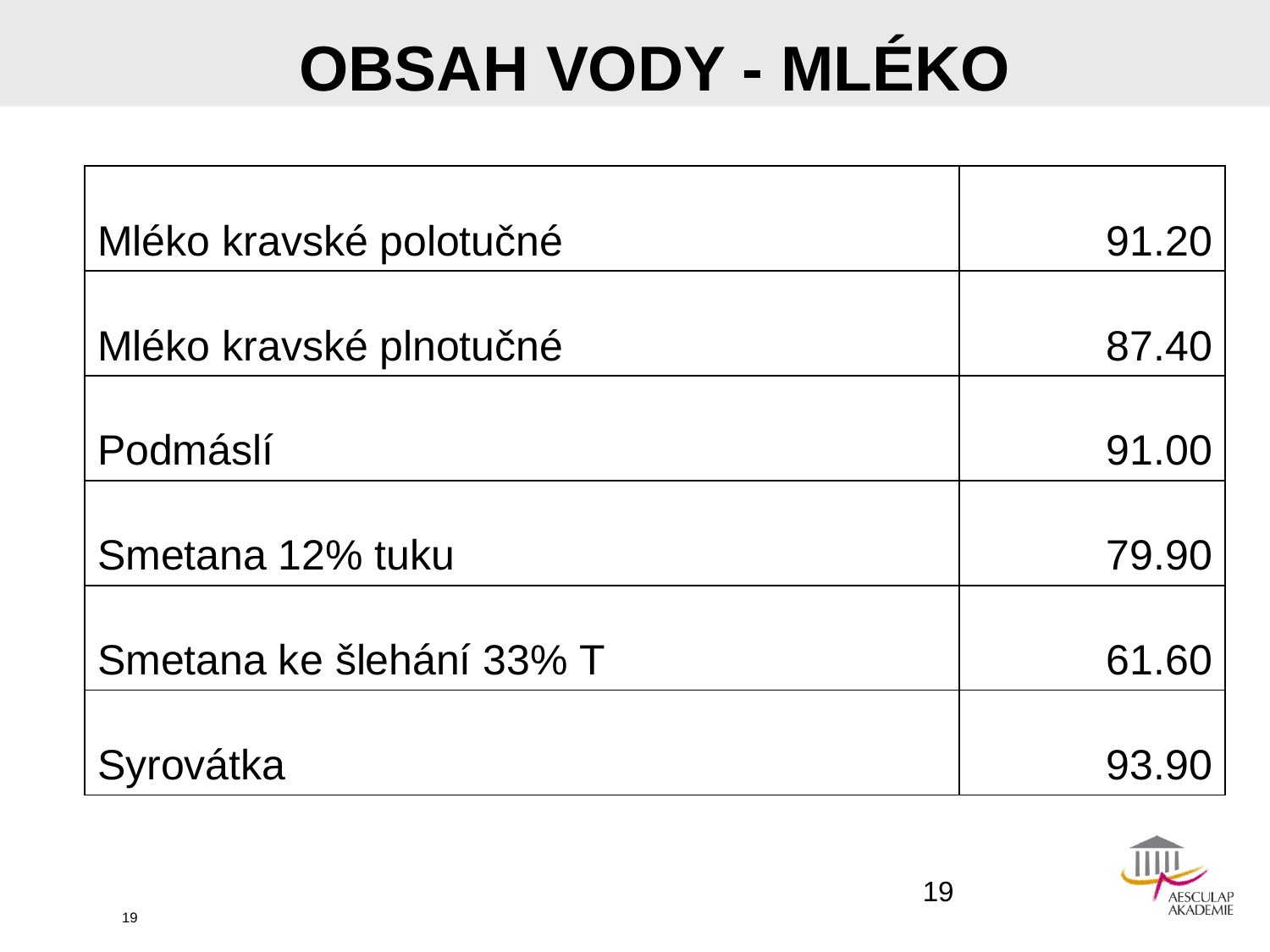

# OBSAH VODY - MLÉKO
| Mléko kravské polotučné | 91.20 |
| --- | --- |
| Mléko kravské plnotučné | 87.40 |
| Podmáslí | 91.00 |
| Smetana 12% tuku | 79.90 |
| Smetana ke šlehání 33% T | 61.60 |
| Syrovátka | 93.90 |
19
19